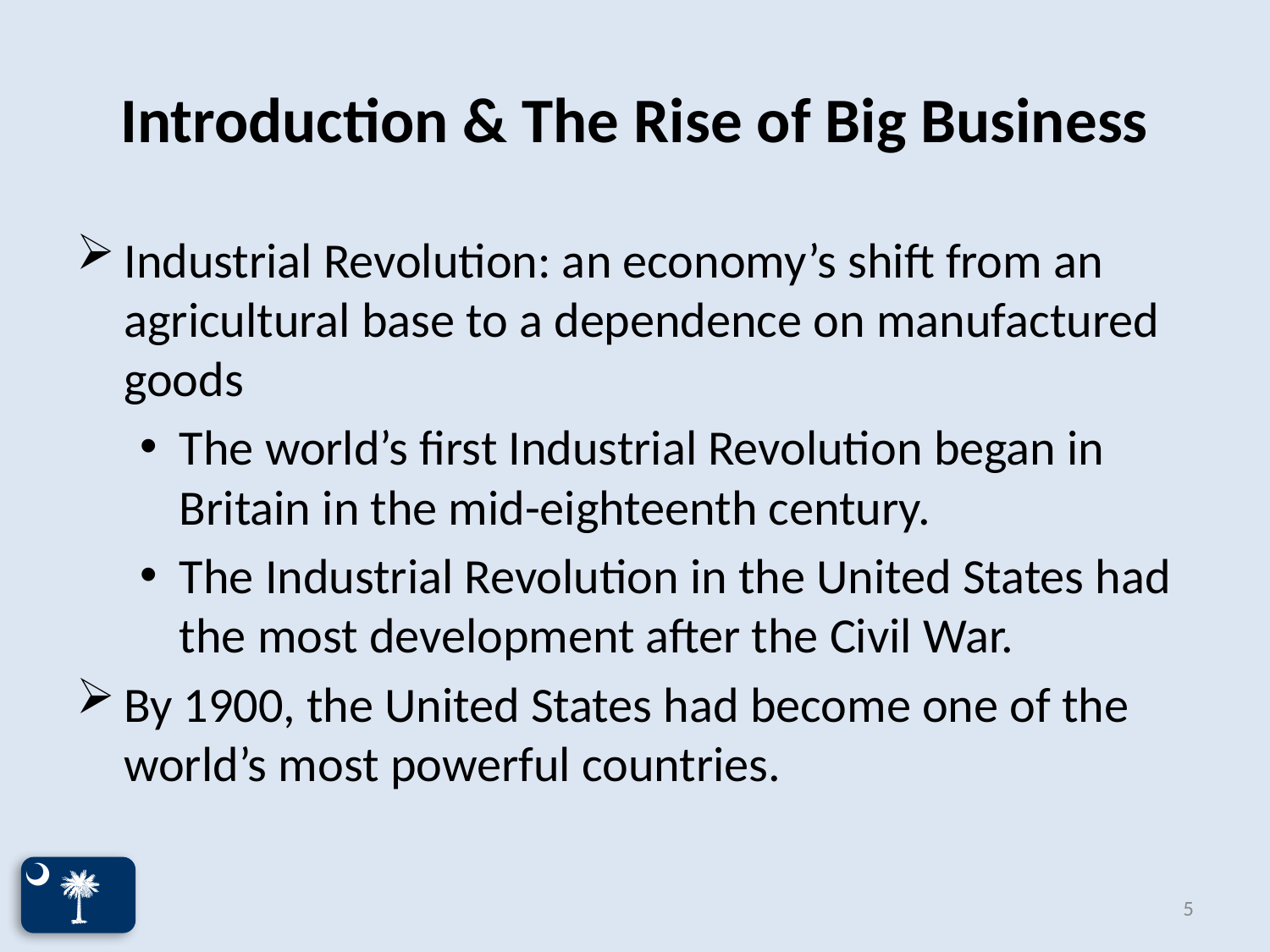

# Introduction & The Rise of Big Business
Industrial Revolution: an economy’s shift from an agricultural base to a dependence on manufactured goods
The world’s first Industrial Revolution began in Britain in the mid-eighteenth century.
The Industrial Revolution in the United States had the most development after the Civil War.
By 1900, the United States had become one of the world’s most powerful countries.

5